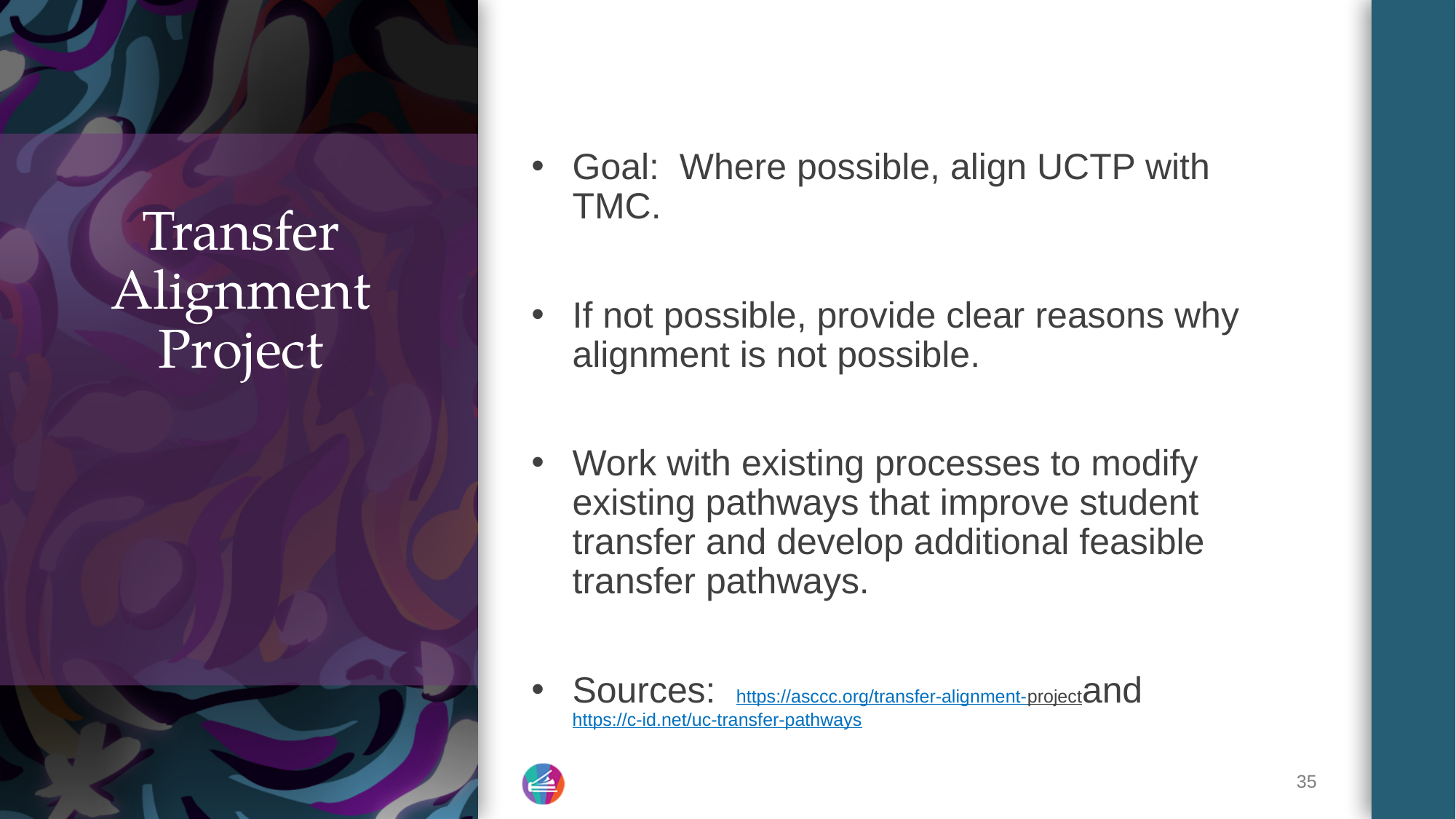

Goal:  Where possible, align UCTP with TMC.

If not possible, provide clear reasons why alignment is not possible.

Work with existing processes to modify existing pathways that improve student transfer and develop additional feasible transfer pathways.

Sources:  https://asccc.org/transfer-alignment-projectand https://c-id.net/uc-transfer-pathways
# Transfer Alignment Project

35